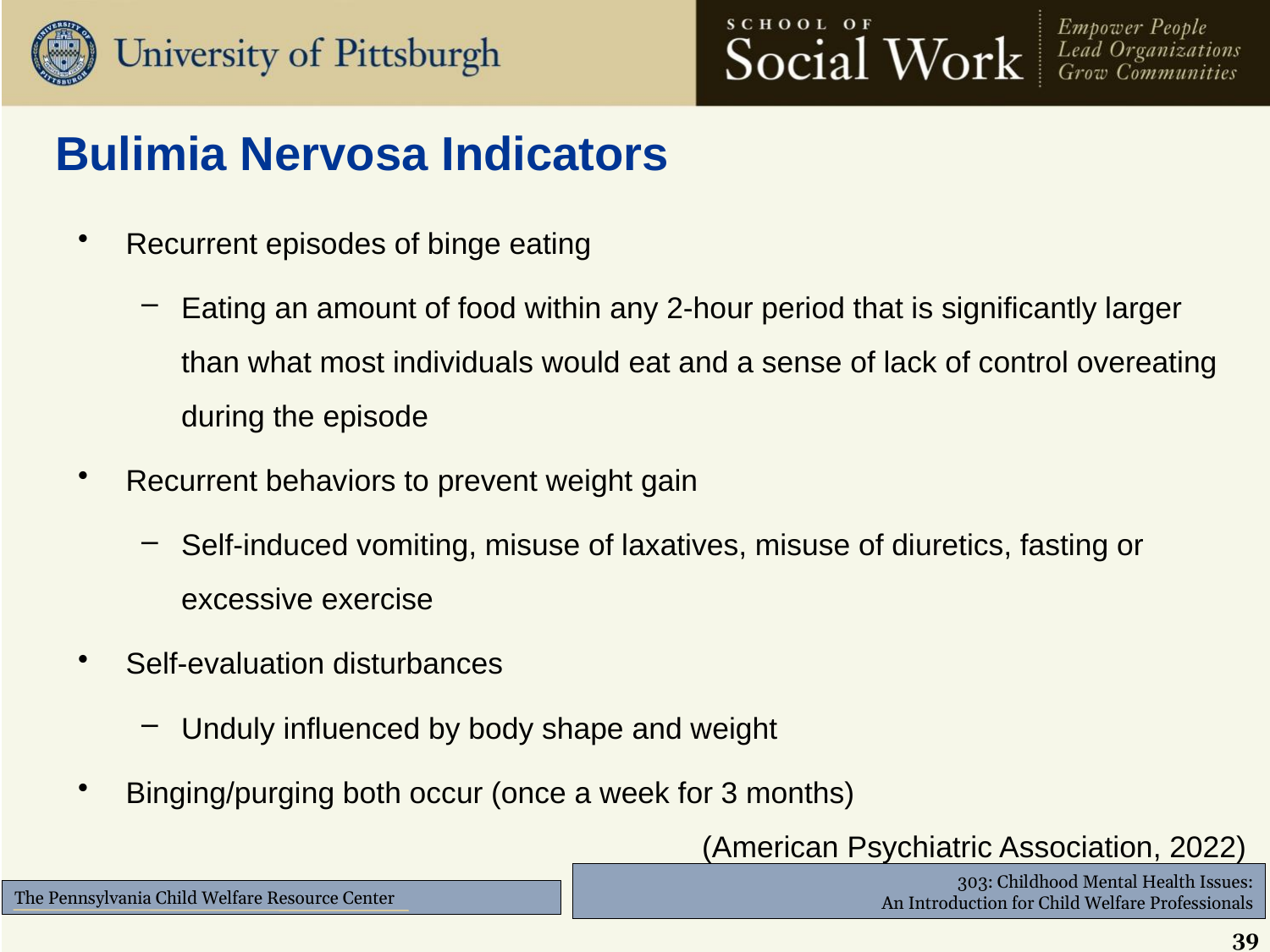

# Bulimia Nervosa Indicators
Recurrent episodes of binge eating
Eating an amount of food within any 2-hour period that is significantly larger than what most individuals would eat and a sense of lack of control overeating during the episode
Recurrent behaviors to prevent weight gain
Self-induced vomiting, misuse of laxatives, misuse of diuretics, fasting or excessive exercise
Self-evaluation disturbances
Unduly influenced by body shape and weight
Binging/purging both occur (once a week for 3 months)
(American Psychiatric Association, 2022)
39